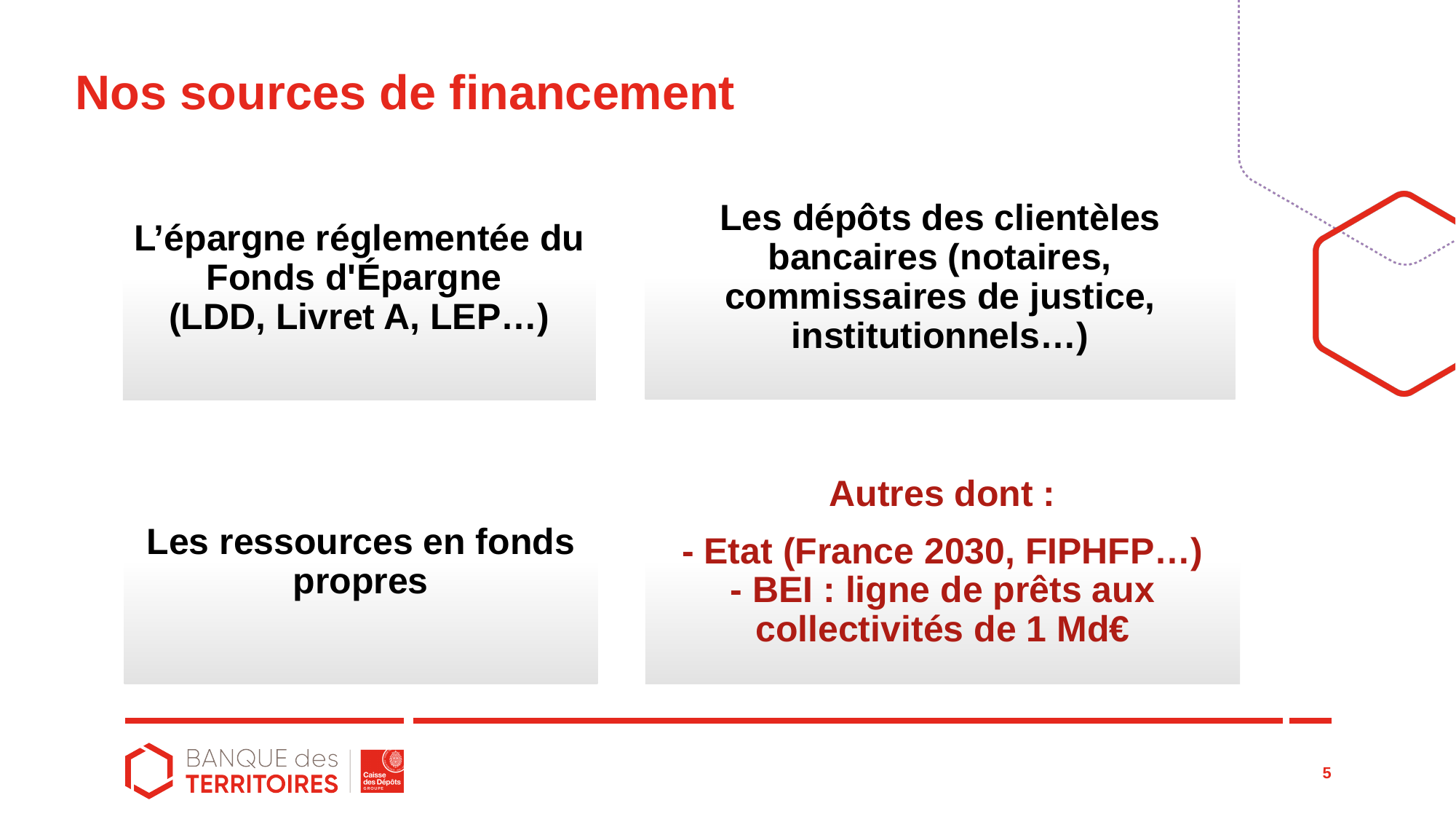

# Nos sources de financement
L’épargne réglementée du Fonds d'Épargne
(LDD, Livret A, LEP…)
Les dépôts des clientèles bancaires (notaires, commissaires de justice, institutionnels…)
Les ressources en fonds propres
Autres dont :
- Etat (France 2030, FIPHFP…)
- BEI : ligne de prêts aux collectivités de 1 Md€
5